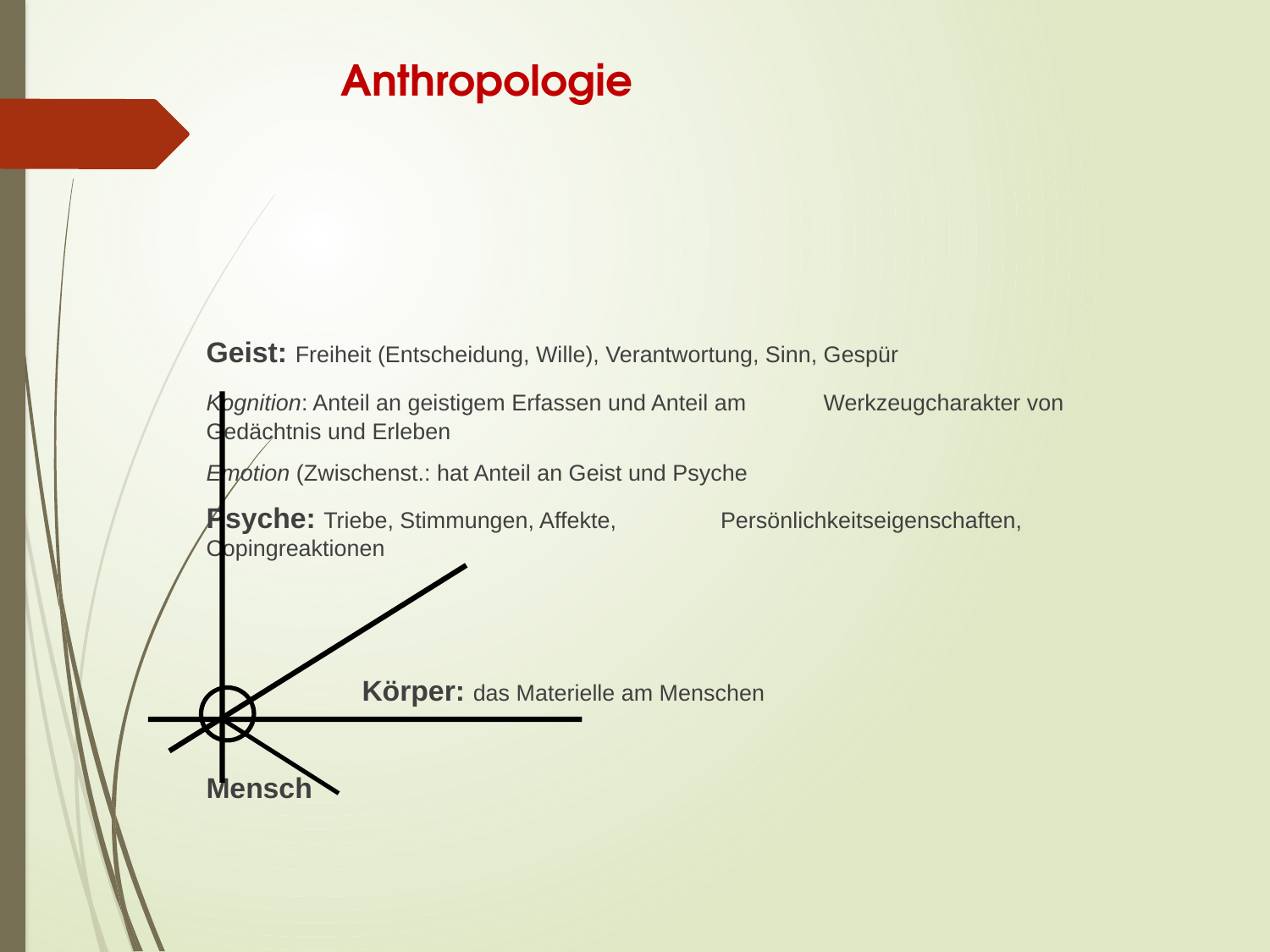

# Anthropologie

	Geist: Freiheit (Entscheidung, Wille), Verantwortung, Sinn, Gespür
				Kognition: Anteil an geistigem Erfassen und Anteil am 							Werkzeugcharakter von Gedächtnis und Erleben
				Emotion (Zwischenst.: hat Anteil an Geist und Psyche
				Psyche: Triebe, Stimmungen, Affekte, 										Persönlichkeitseigenschaften, Copingreaktionen

                         Körper: das Materielle am Menschen

	Mensch